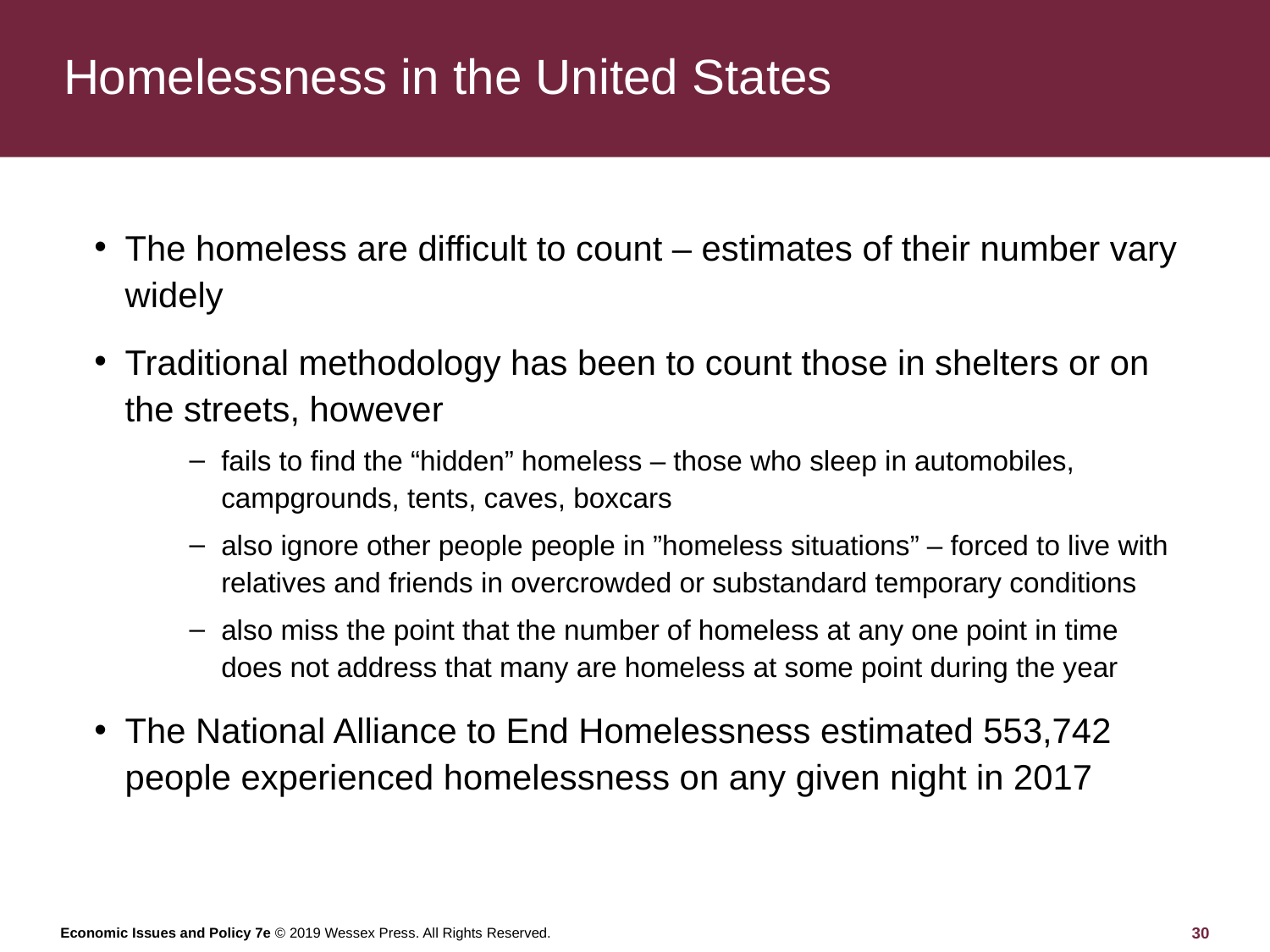

# Homelessness in the United States
The homeless are difficult to count – estimates of their number vary widely
Traditional methodology has been to count those in shelters or on the streets, however
fails to find the “hidden” homeless – those who sleep in automobiles, campgrounds, tents, caves, boxcars
also ignore other people people in ”homeless situations” – forced to live with relatives and friends in overcrowded or substandard temporary conditions
also miss the point that the number of homeless at any one point in time does not address that many are homeless at some point during the year
The National Alliance to End Homelessness estimated 553,742 people experienced homelessness on any given night in 2017